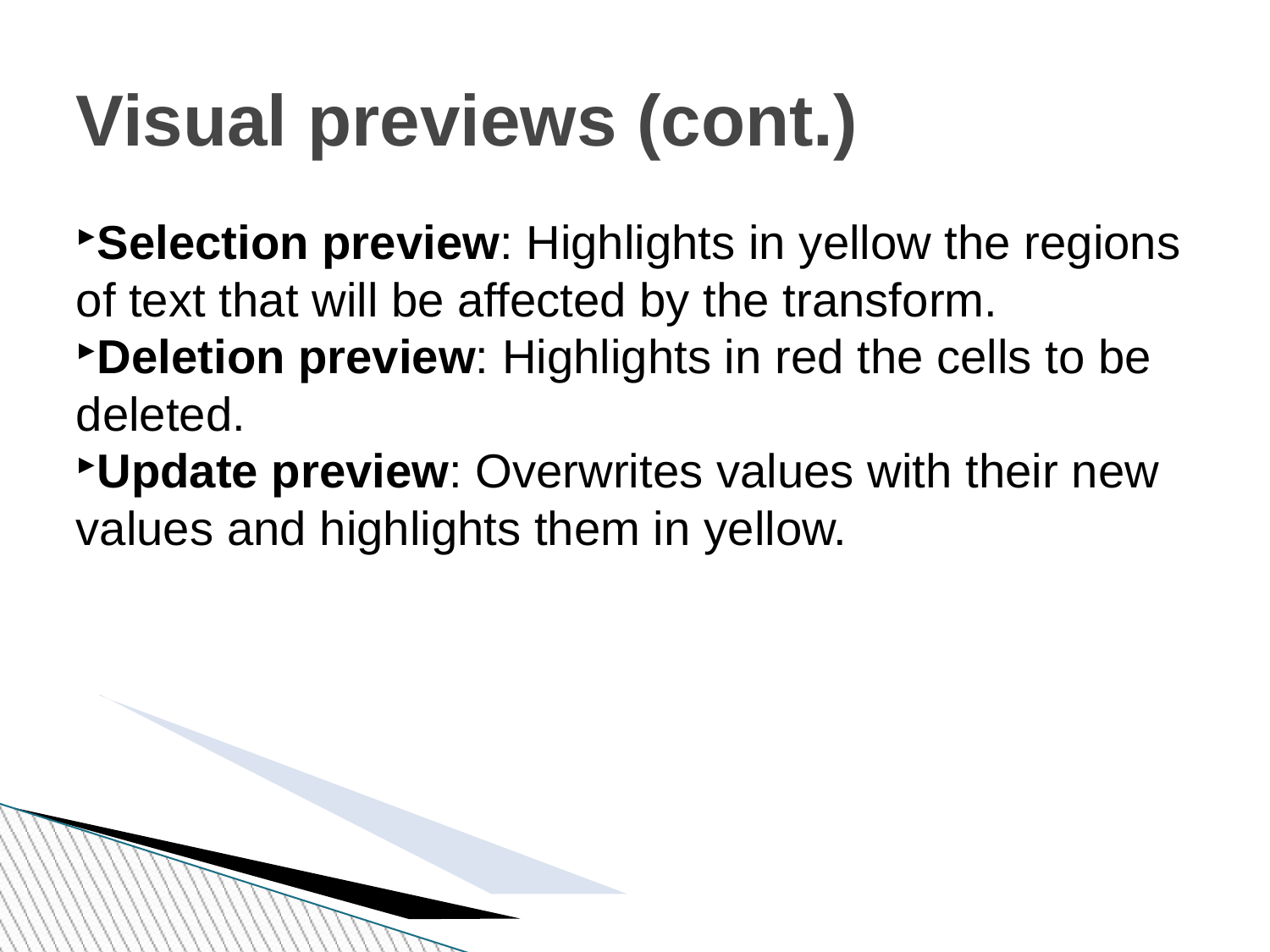

Visual previews (cont.)
Selection preview: Highlights in yellow the regions of text that will be affected by the transform.
Deletion preview: Highlights in red the cells to be deleted.
Update preview: Overwrites values with their new values and highlights them in yellow.